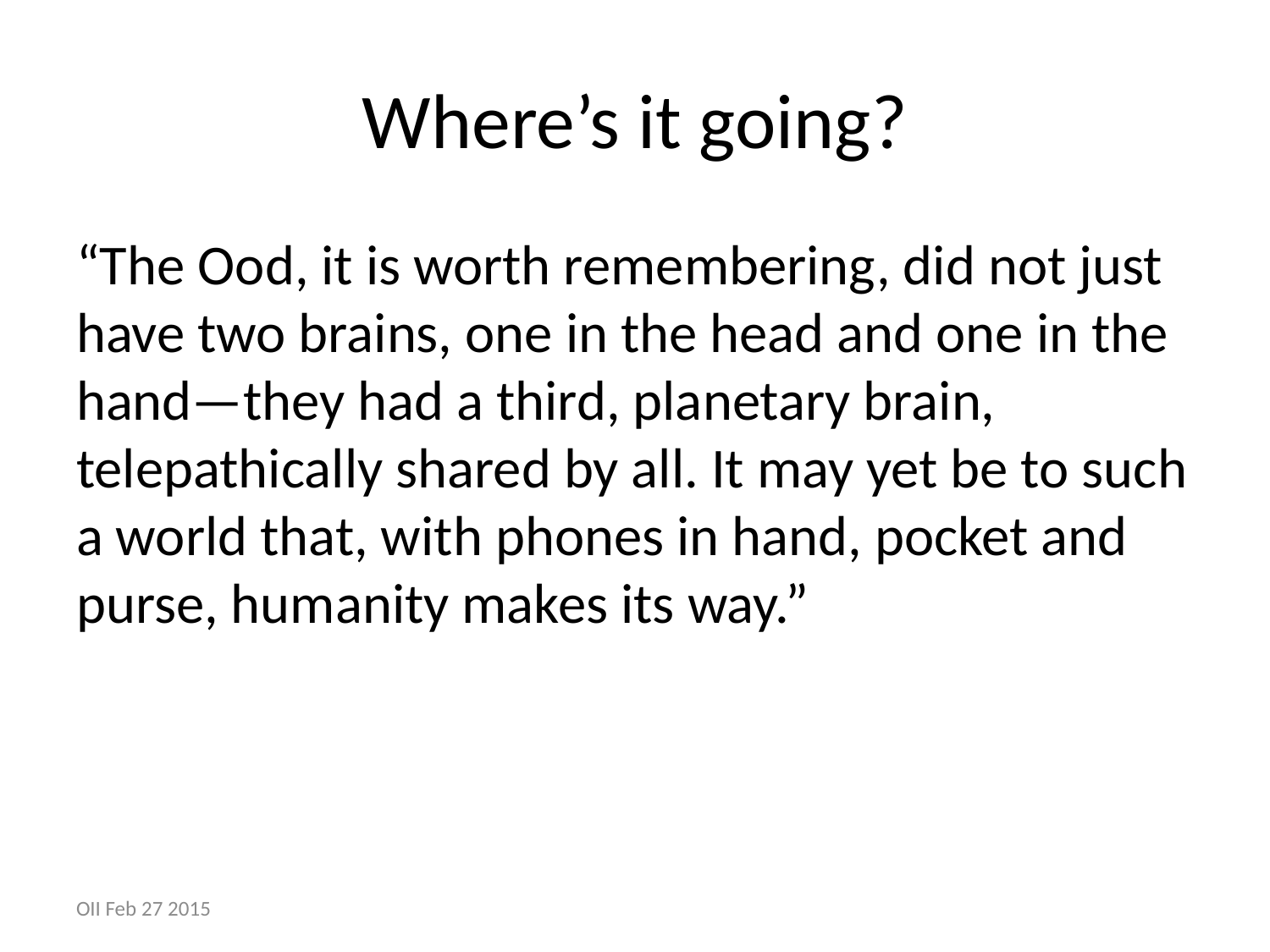

# Where’s it going?
“The Ood, it is worth remembering, did not just have two brains, one in the head and one in the hand—they had a third, planetary brain, telepathically shared by all. It may yet be to such a world that, with phones in hand, pocket and purse, humanity makes its way.”
OII Feb 27 2015